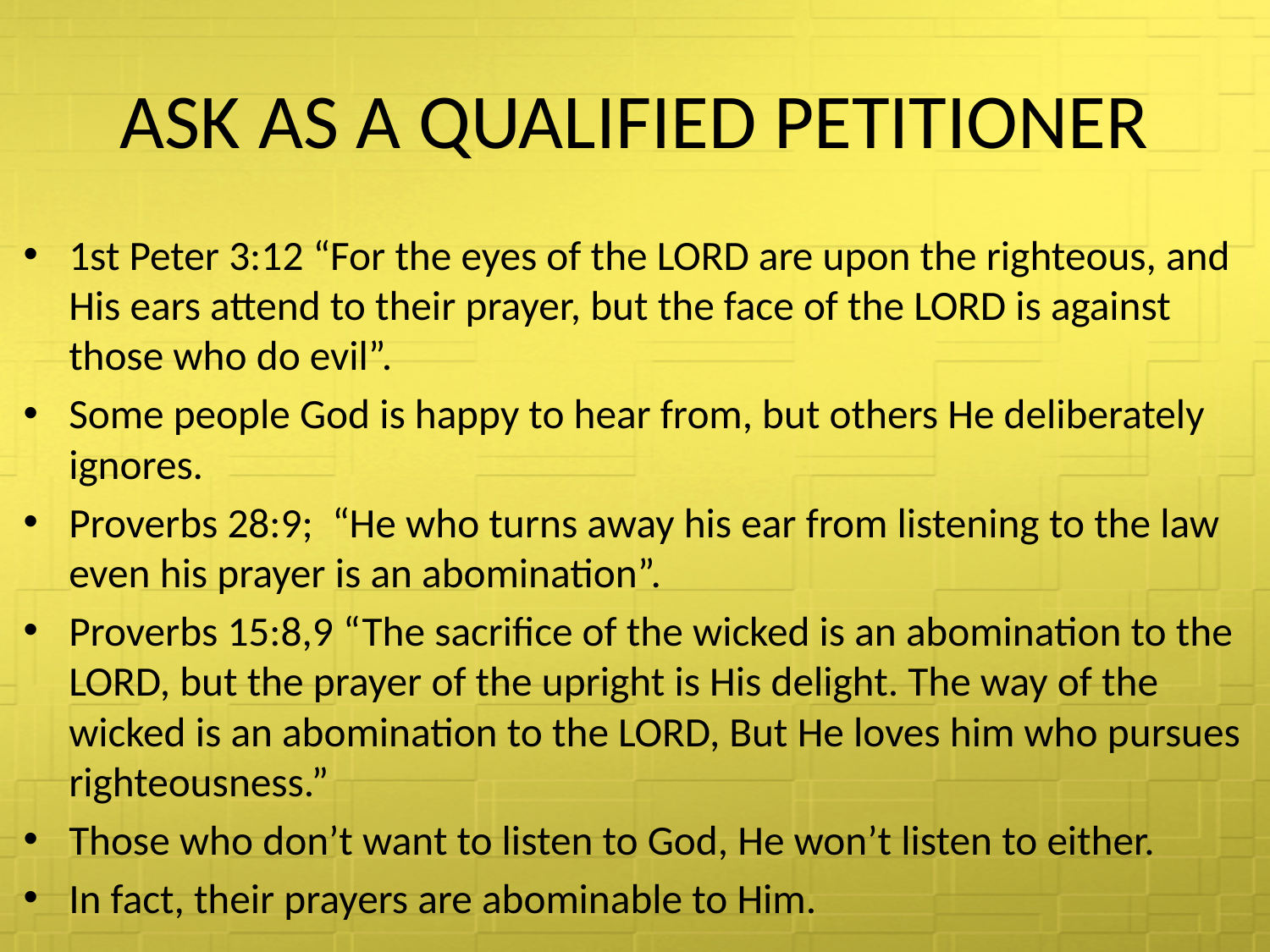

# ASK AS A QUALIFIED PETITIONER
1st Peter 3:12 “For the eyes of the LORD are upon the righteous, and His ears attend to their prayer, but the face of the LORD is against those who do evil”.
Some people God is happy to hear from, but others He deliberately ignores.
Proverbs 28:9;  “He who turns away his ear from listening to the law even his prayer is an abomination”.
Proverbs 15:8,9 “The sacrifice of the wicked is an abomination to the LORD, but the prayer of the upright is His delight. The way of the wicked is an abomination to the LORD, But He loves him who pursues righteousness.”
Those who don’t want to listen to God, He won’t listen to either.
In fact, their prayers are abominable to Him.